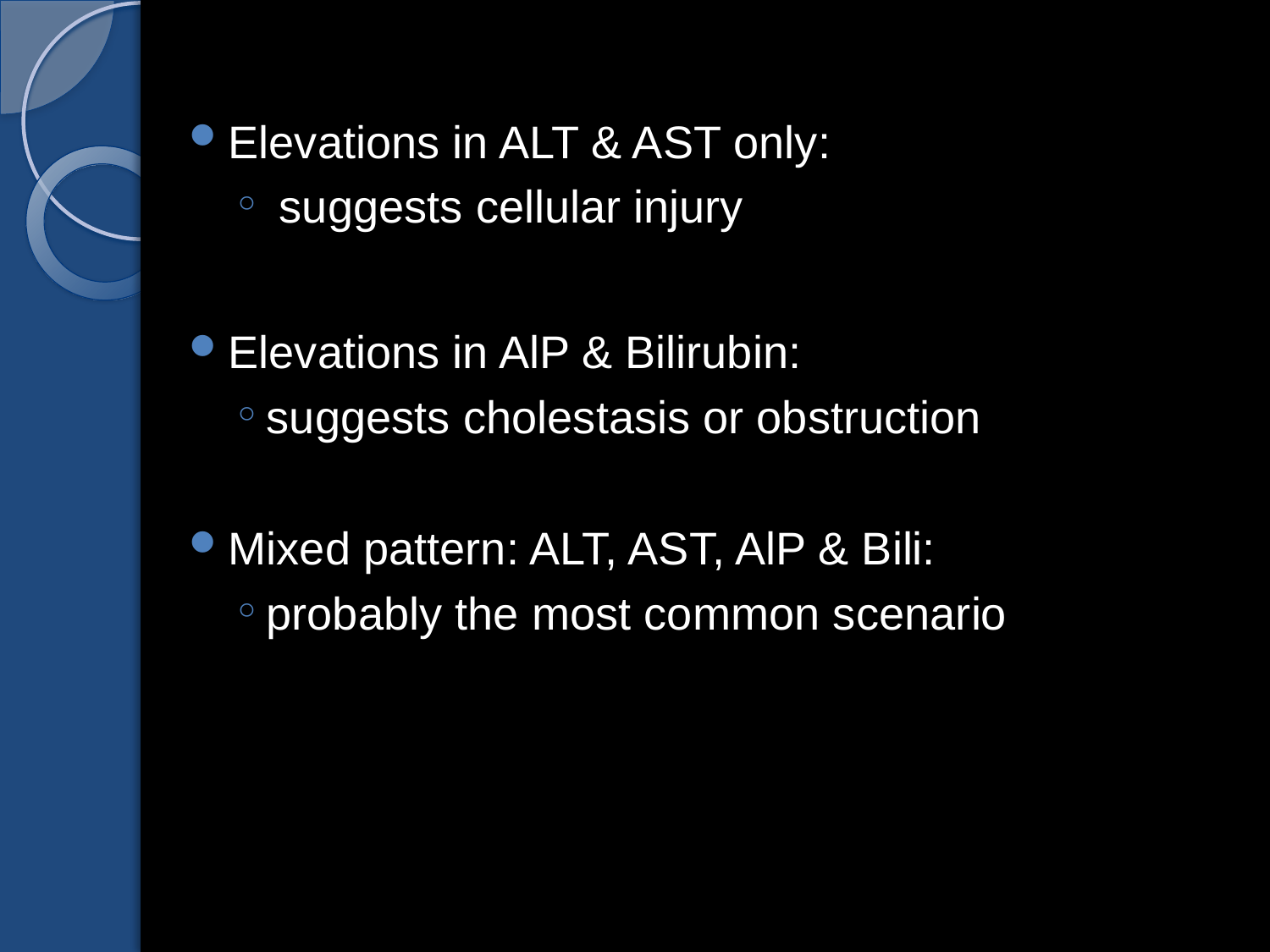

Elevations in ALT & AST only:
 suggests cellular injury

Elevations in AlP & Bilirubin:
suggests cholestasis or obstruction

Mixed pattern: ALT, AST, AlP & Bili:
probably the most common scenario